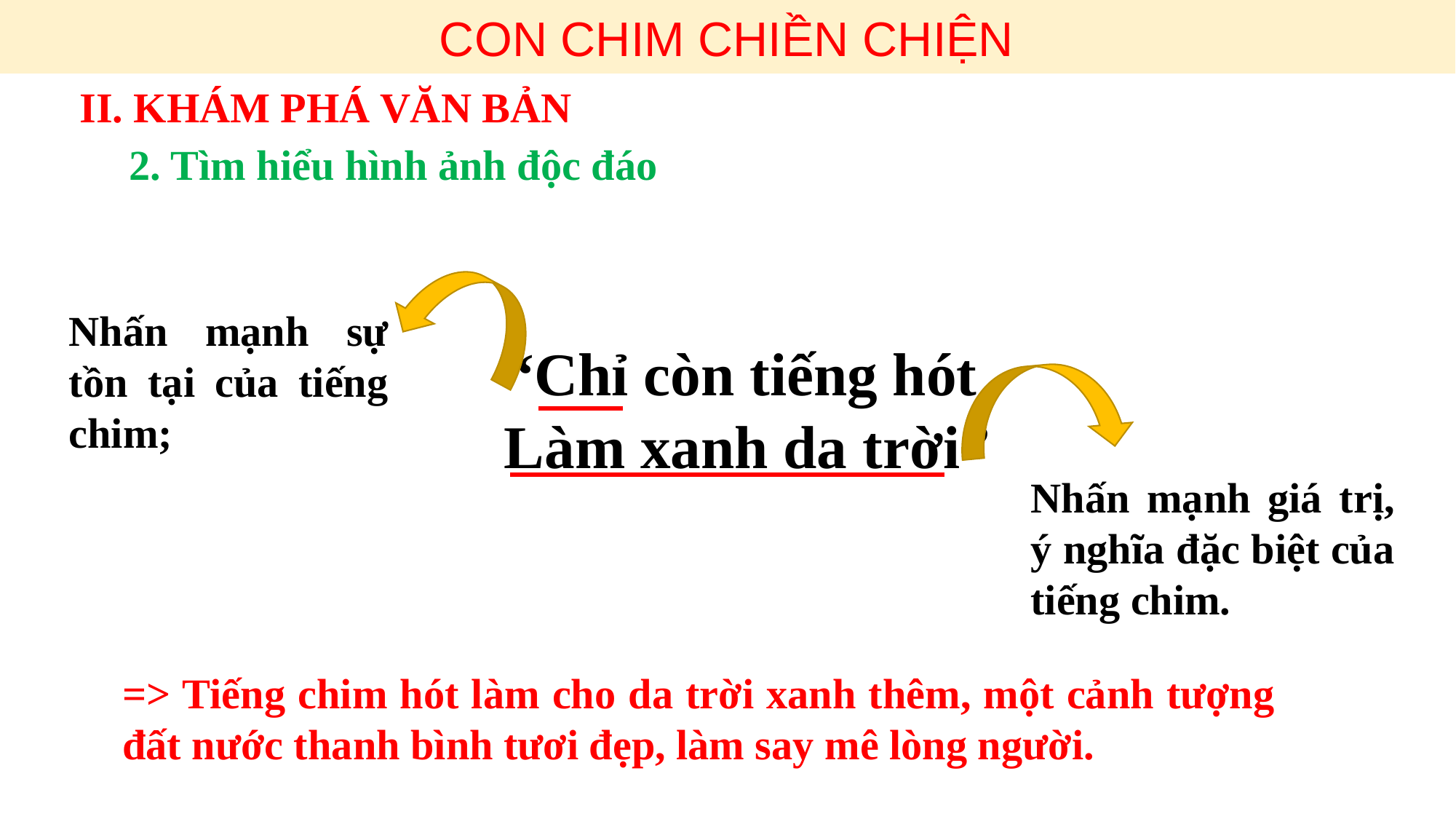

CON CHIM CHIỀN CHIỆN
II. KHÁM PHÁ VĂN BẢN
2. Tìm hiểu hình ảnh độc đáo

Nhấn mạnh sự tồn tại của tiếng chim;
“Chỉ còn tiếng hót
Làm xanh da trời”

Nhấn mạnh giá trị, ý nghĩa đặc biệt của tiếng chim.
=> Tiếng chim hót làm cho da trời xanh thêm, một cảnh tượng đất nước thanh bình tươi đẹp, làm say mê lòng người.